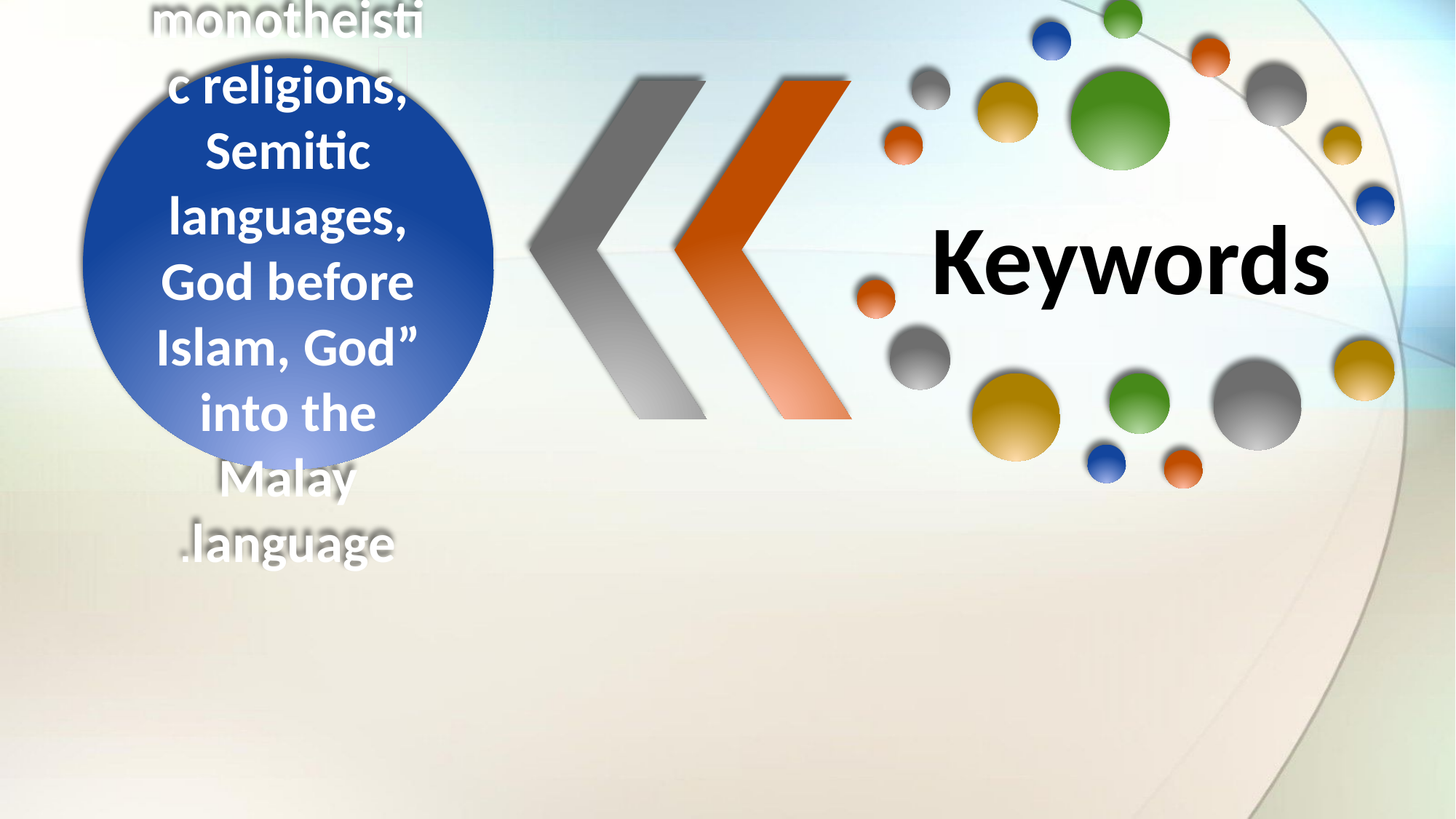

Keywords

Connotations of “God, monotheistic religions, Semitic languages, God before Islam, God” into the Malay language.